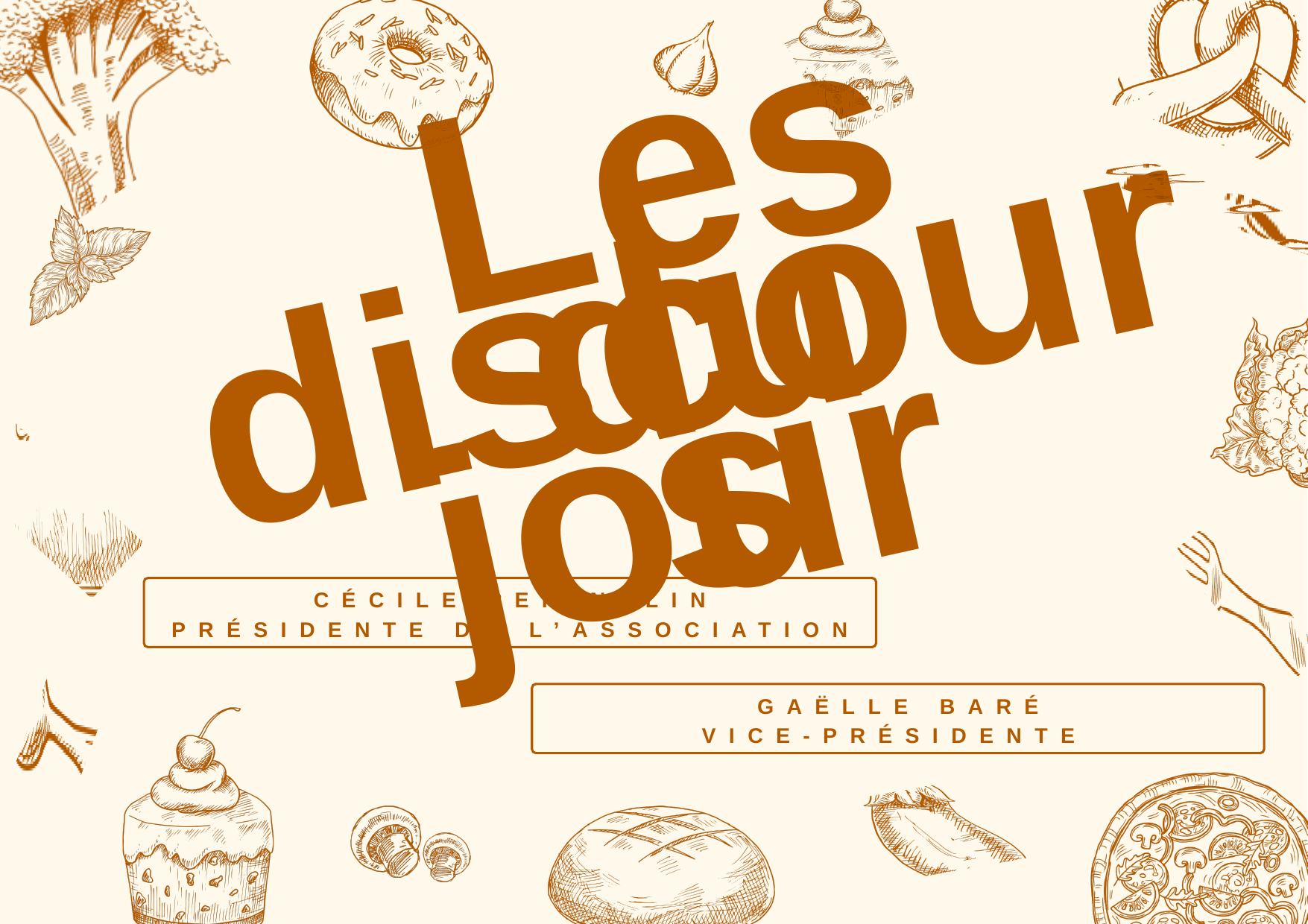

Les discours

 du jour

CÉCILE PEIGNELIN
PRÉSIDENTE DE L’ASSOCIATION

GAËLLE BARÉ
VICE-PRÉSIDENTE